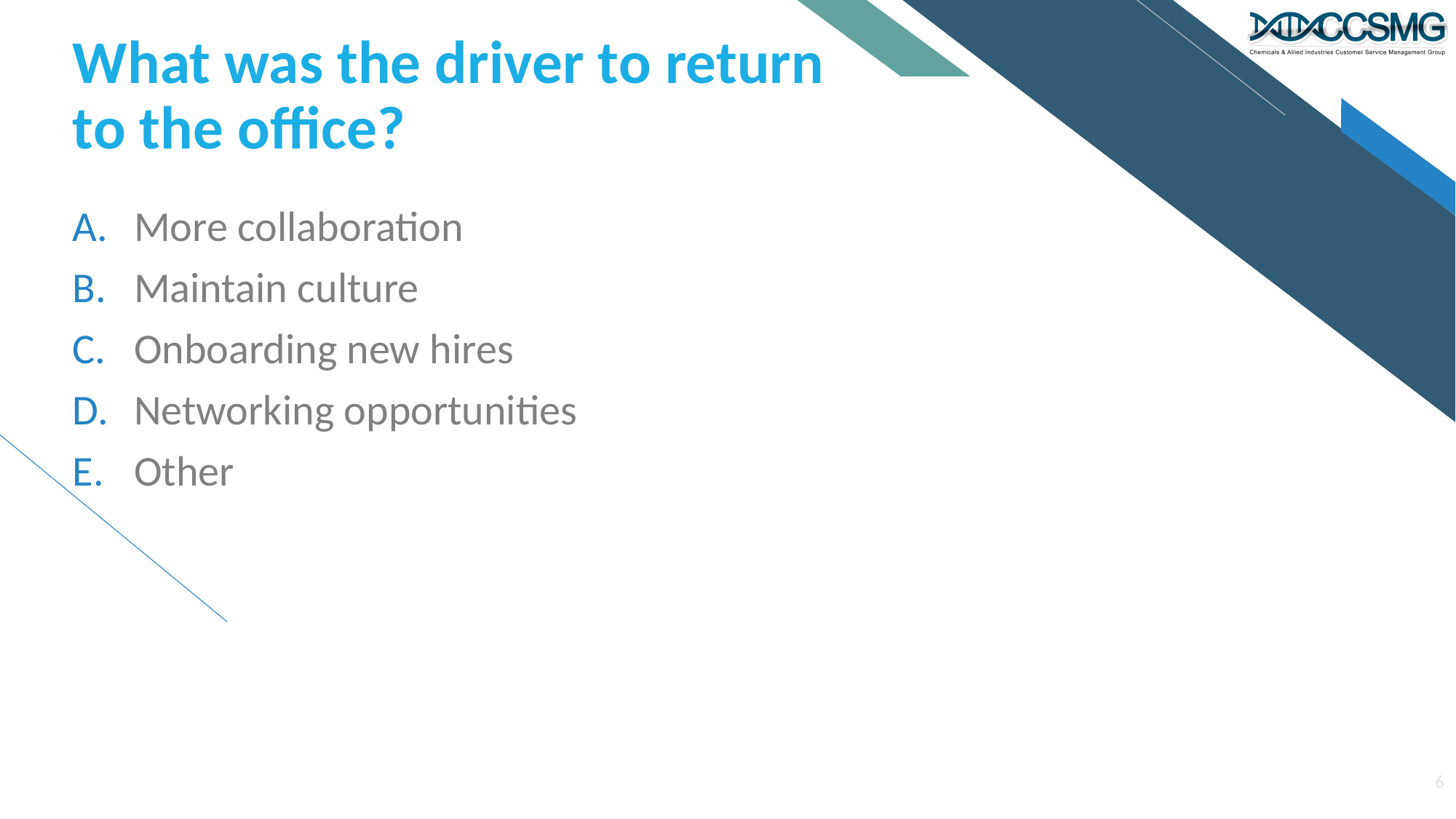

# What was the driver to return to the office?
More collaboration
Maintain culture
Onboarding new hires
Networking opportunities
Other

6